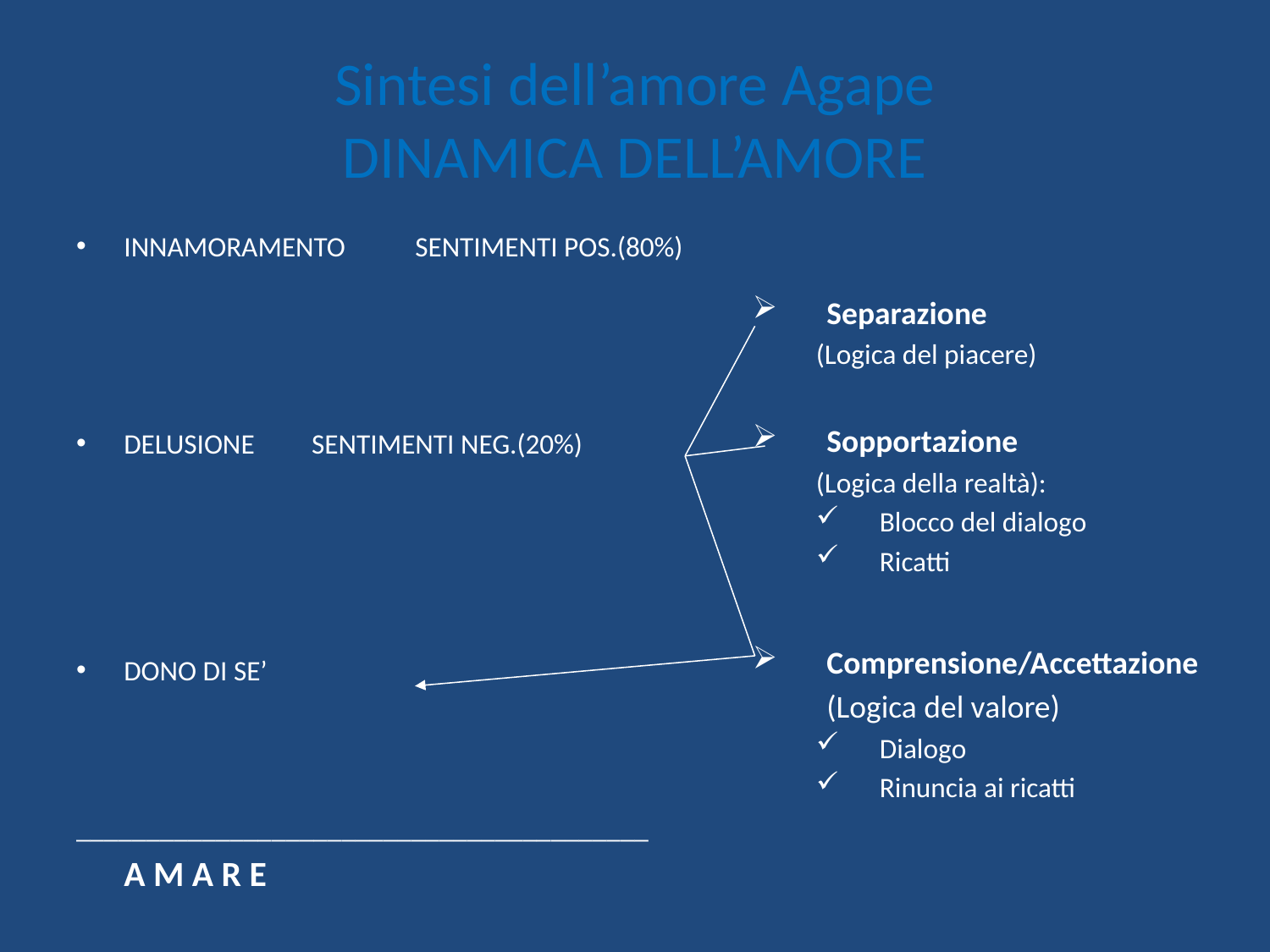

# Sintesi dell’amore Agape DINAMICA DELL’AMORE
INNAMORAMENTO           SENTIMENTI POS.(80%)

DELUSIONE         SENTIMENTI NEG.(20%)

DONO DI SE’

_________________________________________
	A M A R E
Separazione
(Logica del piacere)

Sopportazione
(Logica della realtà):
Blocco del dialogo
Ricatti

Comprensione/Accettazione
	(Logica del valore)
Dialogo
Rinuncia ai ricatti